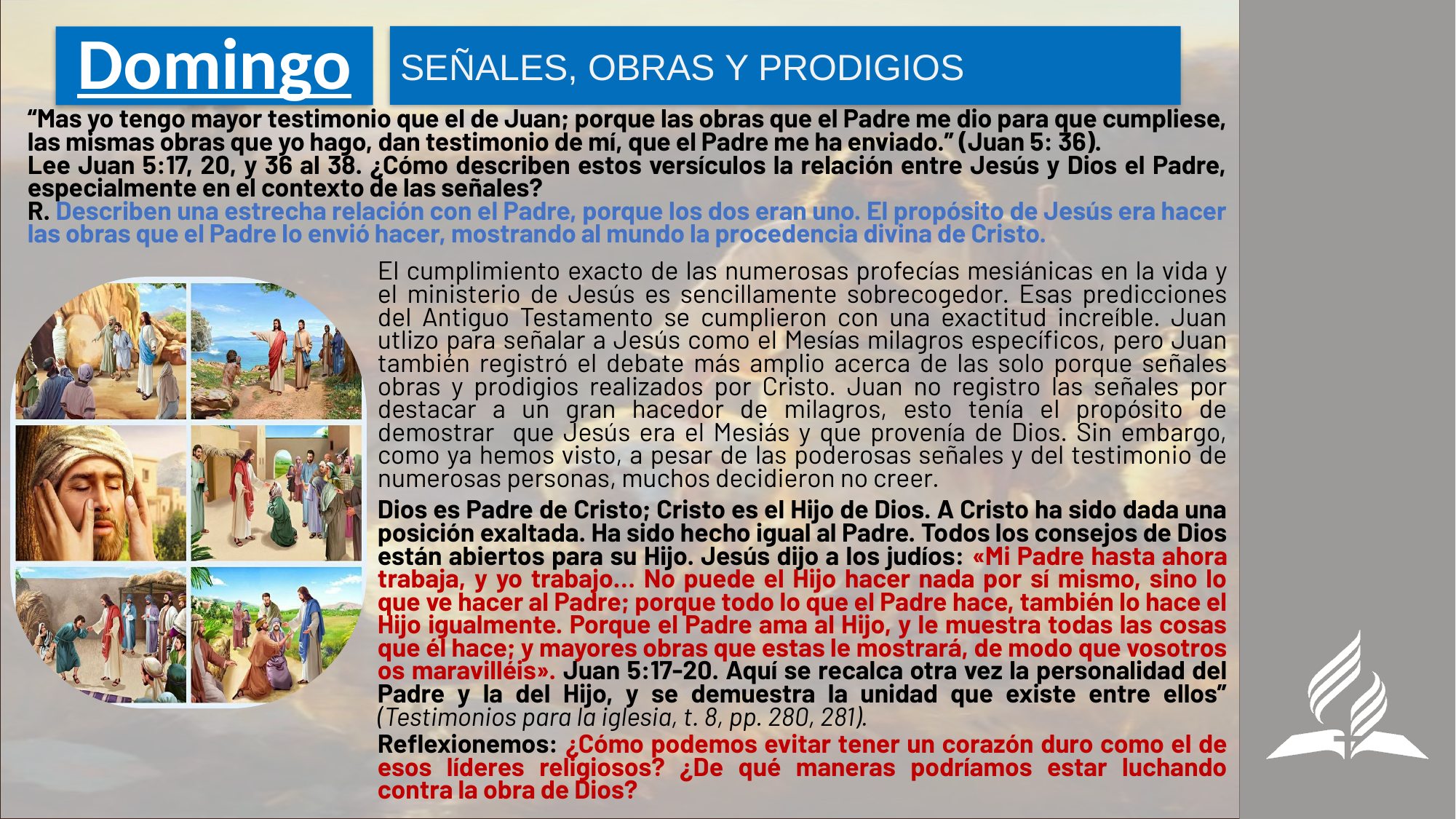

SEÑALES, OBRAS Y PRODIGIOS
# Domingo
“Mas yo tengo mayor testimonio que el de Juan; porque las obras que el Padre me dio para que cumpliese, las mismas obras que yo hago, dan testimonio de mí, que el Padre me ha enviado.” (Juan 5: 36).
Lee Juan 5:17, 20, y 36 al 38. ¿Cómo describen estos versículos la relación entre Jesús y Dios el Padre, especialmente en el contexto de las señales?
R. Describen una estrecha relación con el Padre, porque los dos eran uno. El propósito de Jesús era hacer las obras que el Padre lo envió hacer, mostrando al mundo la procedencia divina de Cristo.
El cumplimiento exacto de las numerosas profecías mesiánicas en la vida y el ministerio de Jesús es sencillamente sobrecogedor. Esas predicciones del Antiguo Testamento se cumplieron con una exactitud increíble. Juan utlizo para señalar a Jesús como el Mesías milagros específicos, pero Juan también registró el debate más amplio acerca de las solo porque señales obras y prodigios realizados por Cristo. Juan no registro las señales por destacar a un gran hacedor de milagros, esto tenía el propósito de demostrar  que Jesús era el Mesiás y que provenía de Dios. Sin embargo, como ya hemos visto, a pesar de las poderosas señales y del testimonio de numerosas personas, muchos decidieron no creer.
Dios es Padre de Cristo; Cristo es el Hijo de Dios. A Cristo ha sido dada una posición exaltada. Ha sido hecho igual al Padre. Todos los consejos de Dios están abiertos para su Hijo. Jesús dijo a los judíos: «Mi Padre hasta ahora trabaja, y yo trabajo… No puede el Hijo hacer nada por sí mismo, sino lo que ve hacer al Padre; porque todo lo que el Padre hace, también lo hace el Hijo igualmente. Porque el Padre ama al Hijo, y le muestra todas las cosas que él hace; y mayores obras que estas le mostrará, de modo que vosotros os maravilléis». Juan 5:17-20. Aquí se recalca otra vez la personalidad del Padre y la del Hijo, y se demuestra la unidad que existe entre ellos” (Testimonios para la iglesia, t. 8, pp. 280, 281).
Reflexionemos: ¿Cómo podemos evitar tener un corazón duro como el de esos líderes religiosos? ¿De qué maneras podríamos estar luchando contra la obra de Dios?